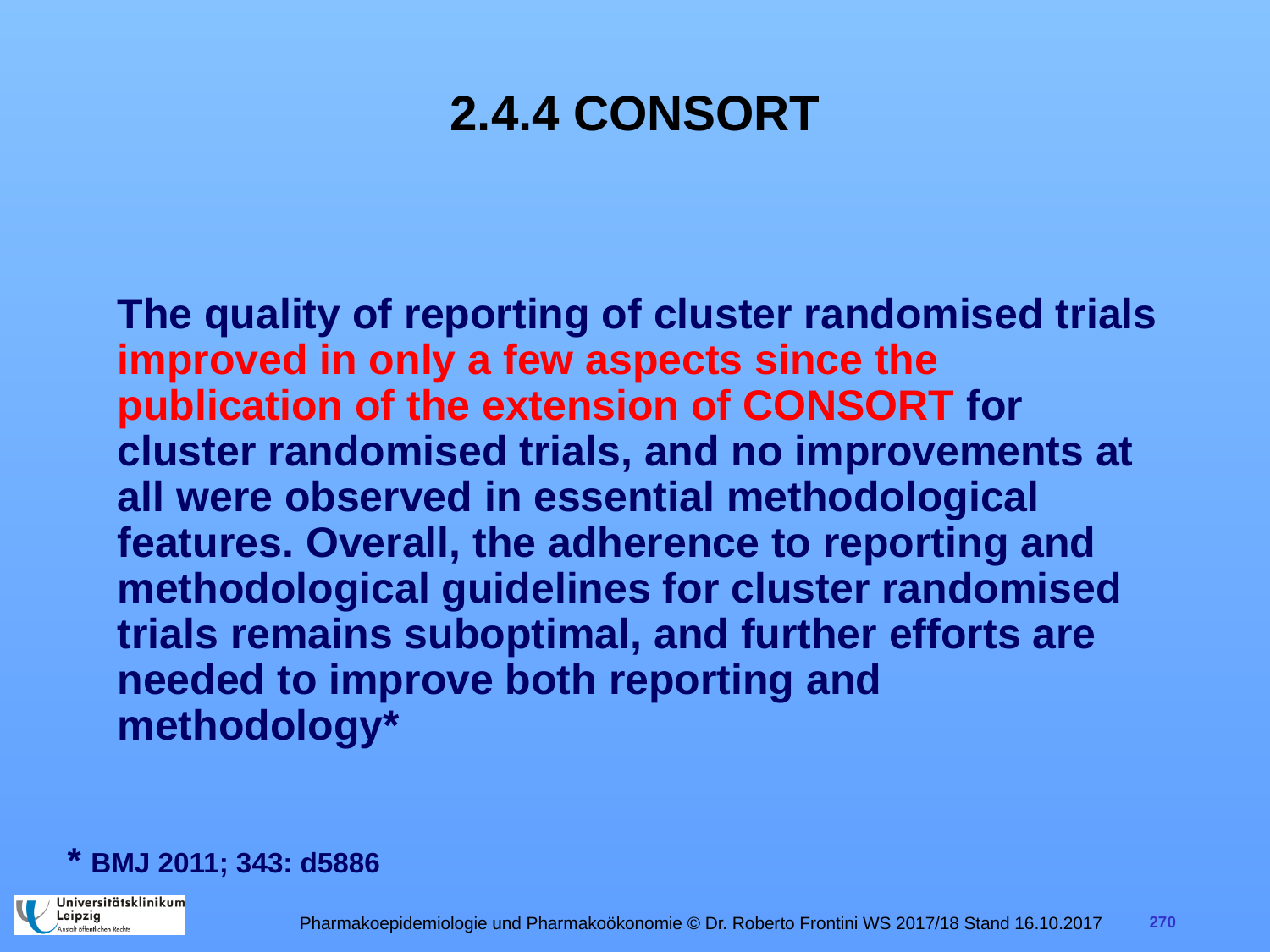

# 2.4.4 CONSORT
The quality of reporting of cluster randomised trials improved in only a few aspects since the publication of the extension of CONSORT for cluster randomised trials, and no improvements at all were observed in essential methodological features. Overall, the adherence to reporting and methodological guidelines for cluster randomised trials remains suboptimal, and further efforts are needed to improve both reporting and methodology*
* BMJ 2011; 343: d5886
Pharmakoepidemiologie und Pharmakoökonomie © Dr. Roberto Frontini WS 2017/18 Stand 16.10.2017
270